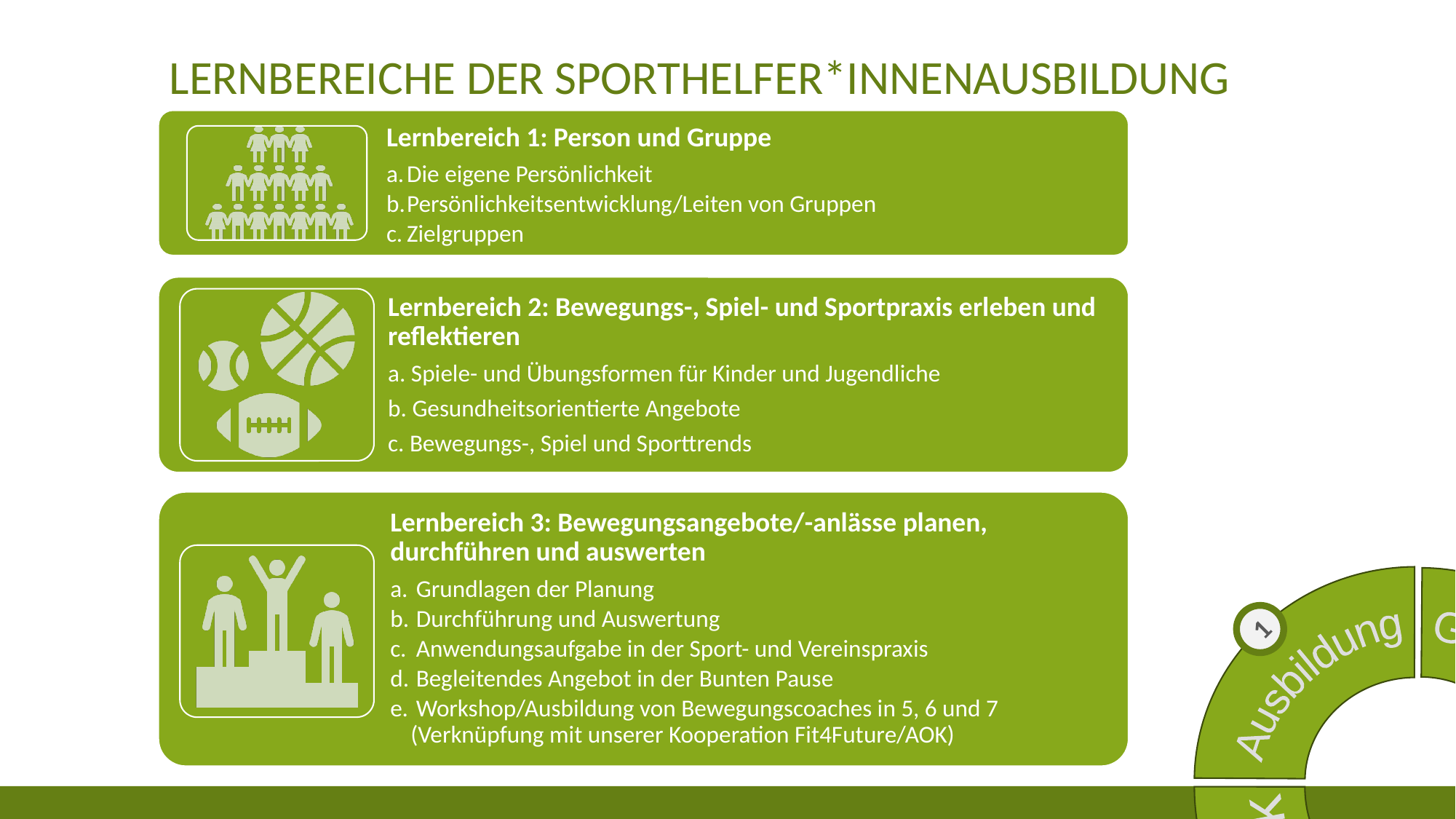

# Lernbereiche der Sporthelfer*innenAusbildung
Lernbereich 1: Person und Gruppe
Die eigene Persönlichkeit
Persönlichkeitsentwicklung/Leiten von Gruppen
Zielgruppen
Lernbereich 2: Bewegungs-, Spiel- und Sportpraxis erleben und reflektieren
a. Spiele- und Übungsformen für Kinder und Jugendliche
b. Gesundheitsorientierte Angebote
c. Bewegungs-, Spiel und Sporttrends
Lernbereich 3: Bewegungsangebote/-anlässe planen, durchführen und auswerten
 Grundlagen der Planung
 Durchführung und Auswertung
 Anwendungsaufgabe in der Sport- und Vereinspraxis
 Begleitendes Angebot in der Bunten Pause
 Workshop/Ausbildung von Bewegungscoaches in 5, 6 und 7 (Verknüpfung mit unserer Kooperation Fit4Future/AOK)

1
2
Gesundheit
Ausbildung
Leistungs-
messung
Ausblick
4
3